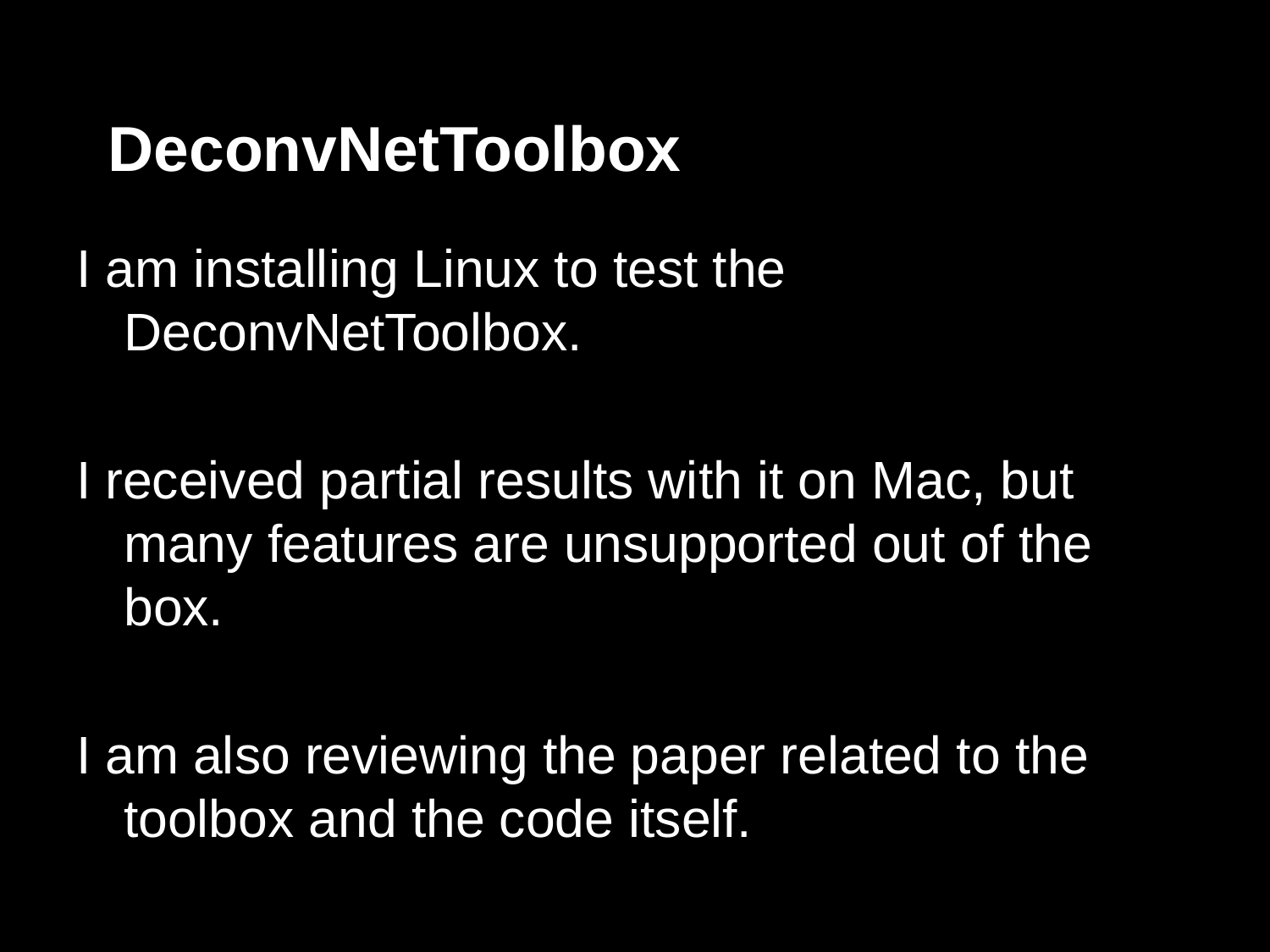

# DeconvNetToolbox
I am installing Linux to test the DeconvNetToolbox.

I received partial results with it on Mac, but many features are unsupported out of the box.

I am also reviewing the paper related to the toolbox and the code itself.